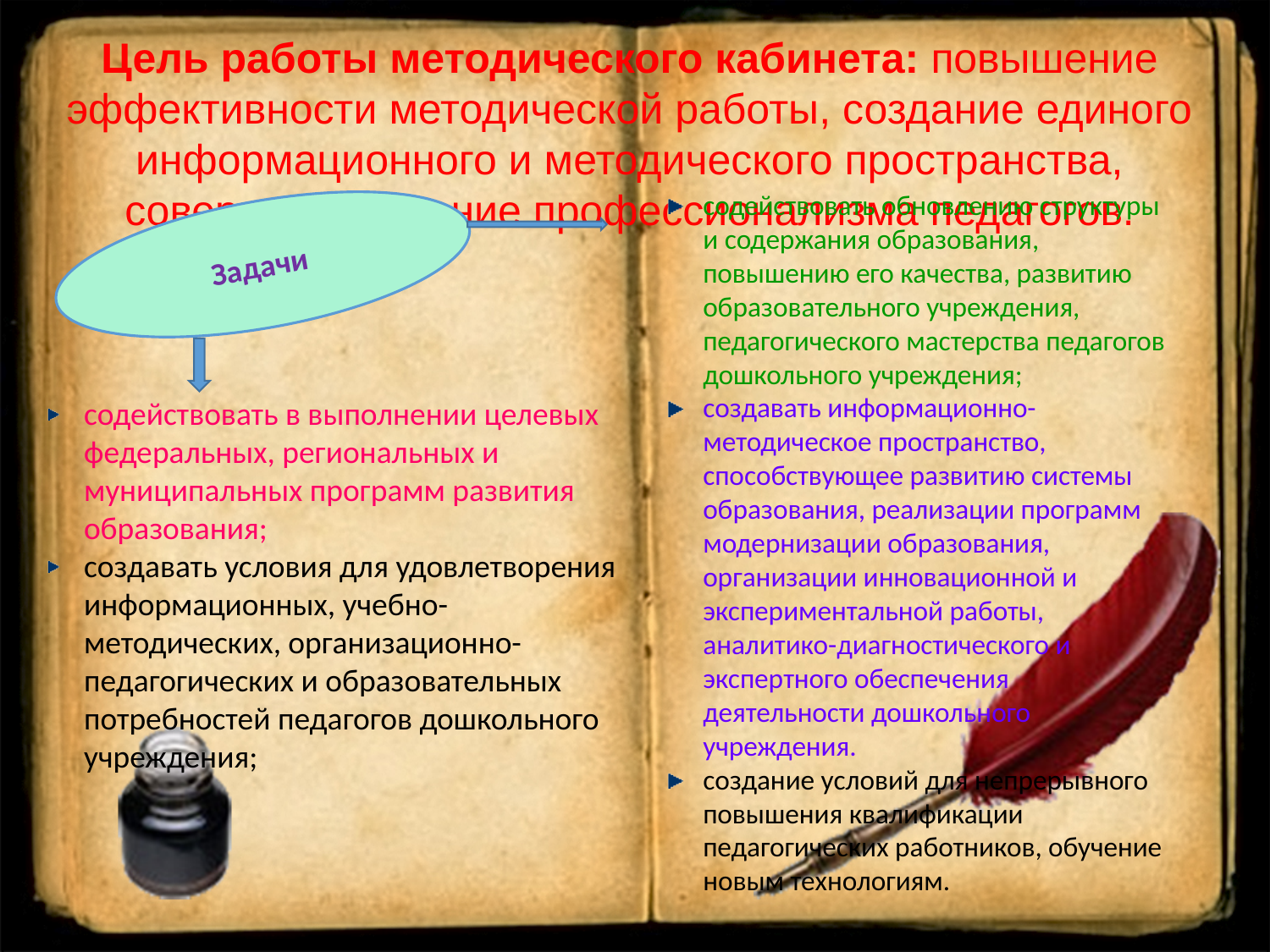

Цель работы методического кабинета: повышение эффективности методической работы, создание единого информационного и методического пространства, совершенствование профессионализма педагогов.
содействовать обновлению структуры и содержания образования, повышению его качества, развитию образовательного учреждения, педагогического мастерства педагогов дошкольного учреждения;
создавать информационно-методическое пространство, способствующее развитию системы образования, реализации программ модернизации образования, организации инновационной и экспериментальной работы, аналитико-диагностического и экспертного обеспечения деятельности дошкольного учреждения.
создание условий для непрерывного повышения квалификации педагогических работников, обучение новым технологиям.
Задачи

содействовать в выполнении целевых федеральных, региональных и муниципальных программ развития образования;
создавать условия для удовлетворения информационных, учебно-методических, организационно-педагогических и образовательных потребностей педагогов дошкольного учреждения;